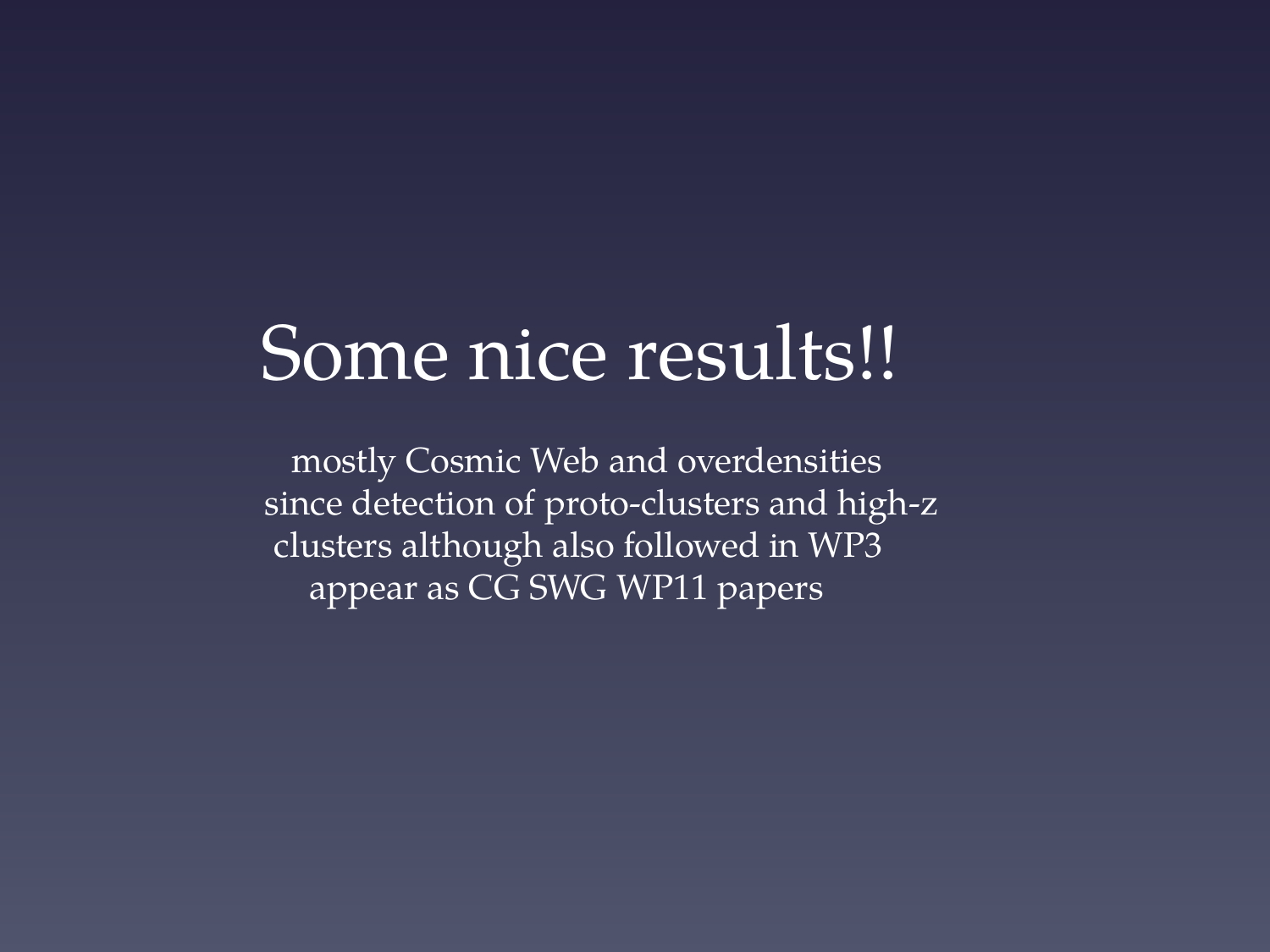

Some nice results!!

       mostly Cosmic Web and overdensities
    since detection of proto-clusters and high-z
     clusters although also followed in WP3
         appear as CG SWG WP11 papers